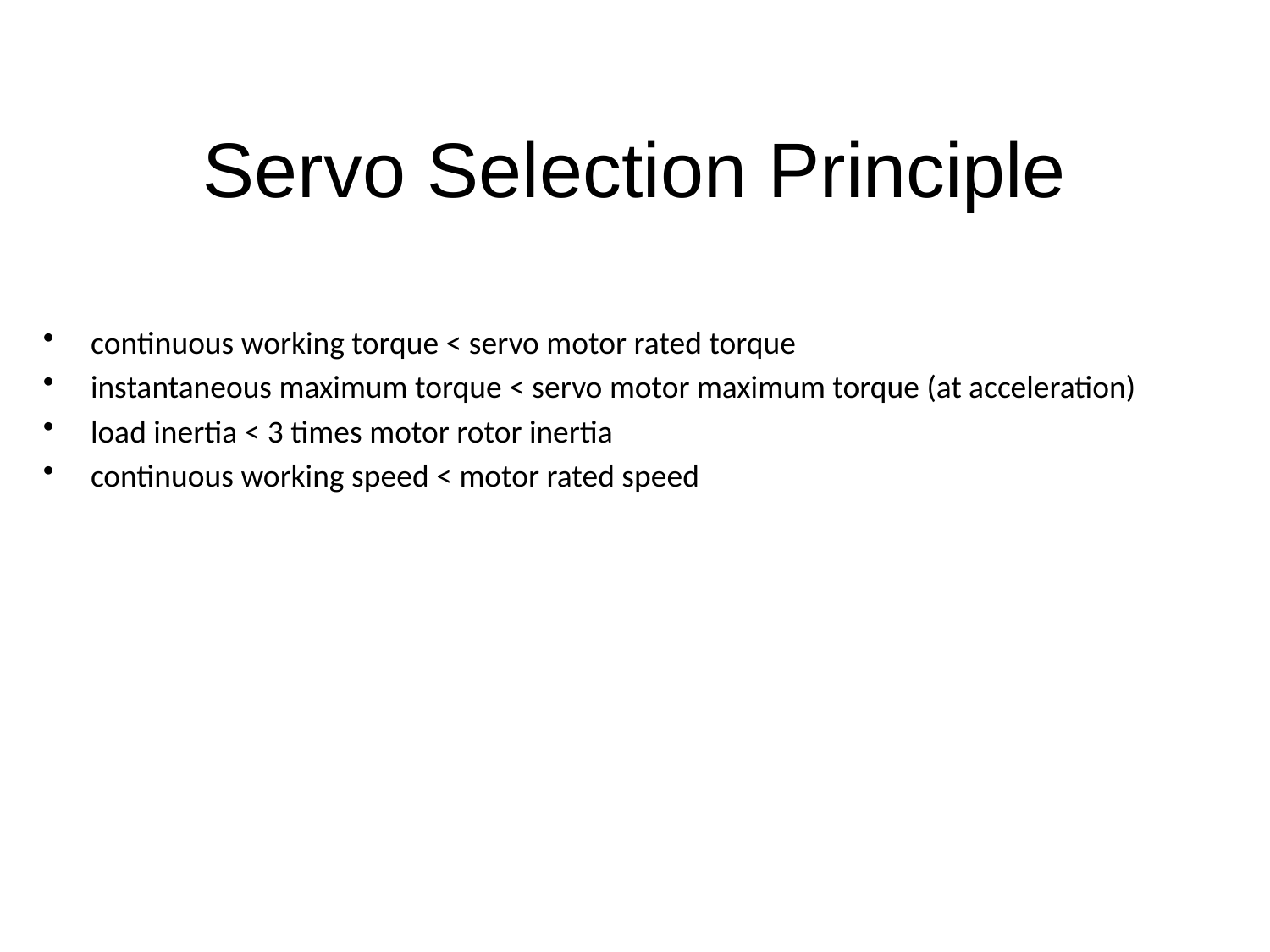

# Servo Selection Principle
continuous working torque < servo motor rated torque
instantaneous maximum torque < servo motor maximum torque (at acceleration)
load inertia < 3 times motor rotor inertia
continuous working speed < motor rated speed